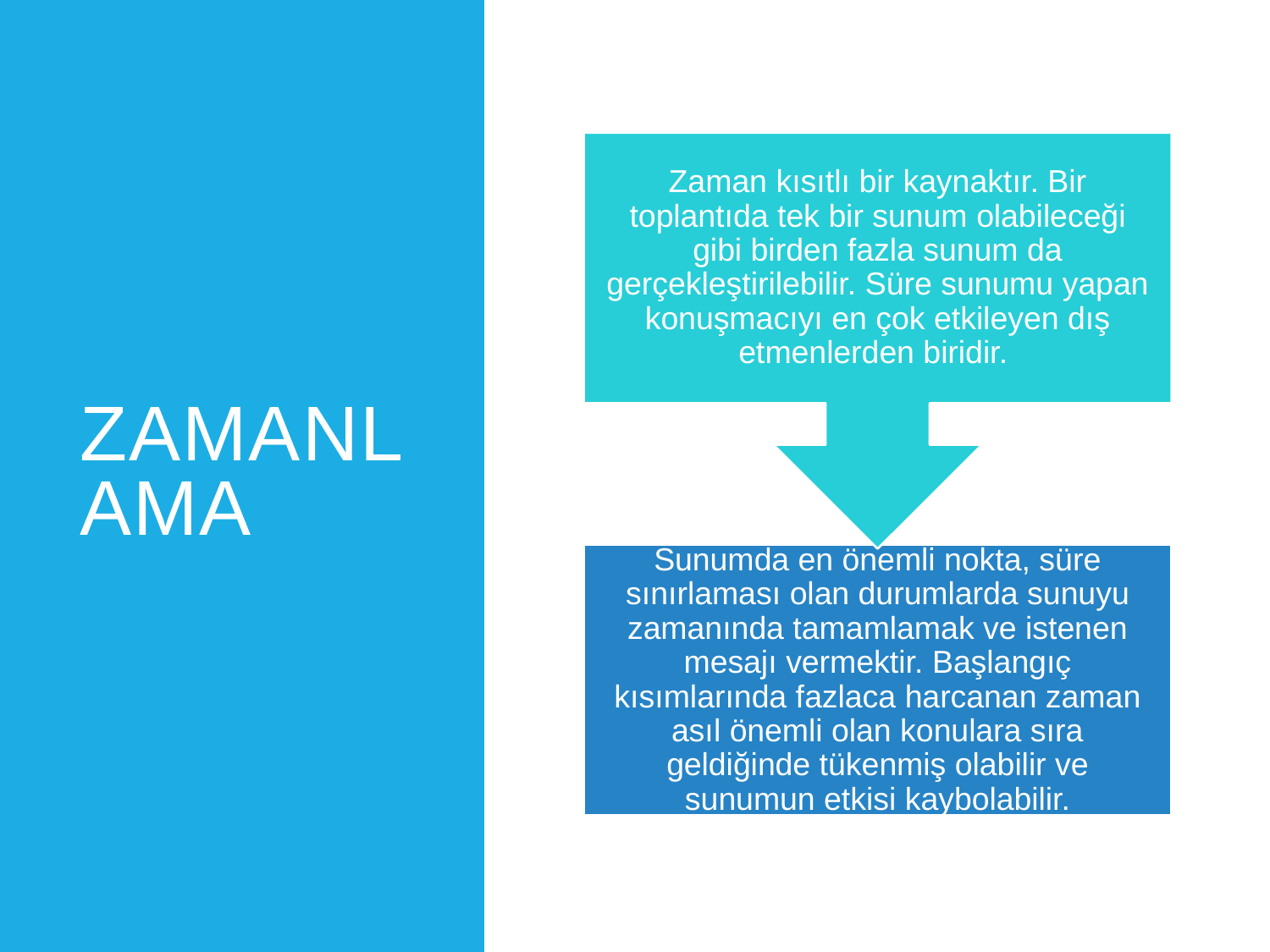

# zamanlama
Sunumda en önemli nokta, süre sınırlaması olan durumlarda sunuyu zamanında tamamlamak ve istenen mesajı vermektir. Başlangıç kısımlarında fazlaca harcanan zaman asıl önemli olan konulara sıra geldiğinde tükenmiş olabilir ve sunumun etkisi kaybolabilir.
Zaman kısıtlı bir kaynaktır. Bir toplantıda tek bir sunum olabileceği gibi birden fazla sunum da gerçekleştirilebilir. Süre sunumu yapan konuşmacıyı en çok etkileyen dış etmenlerden biridir.